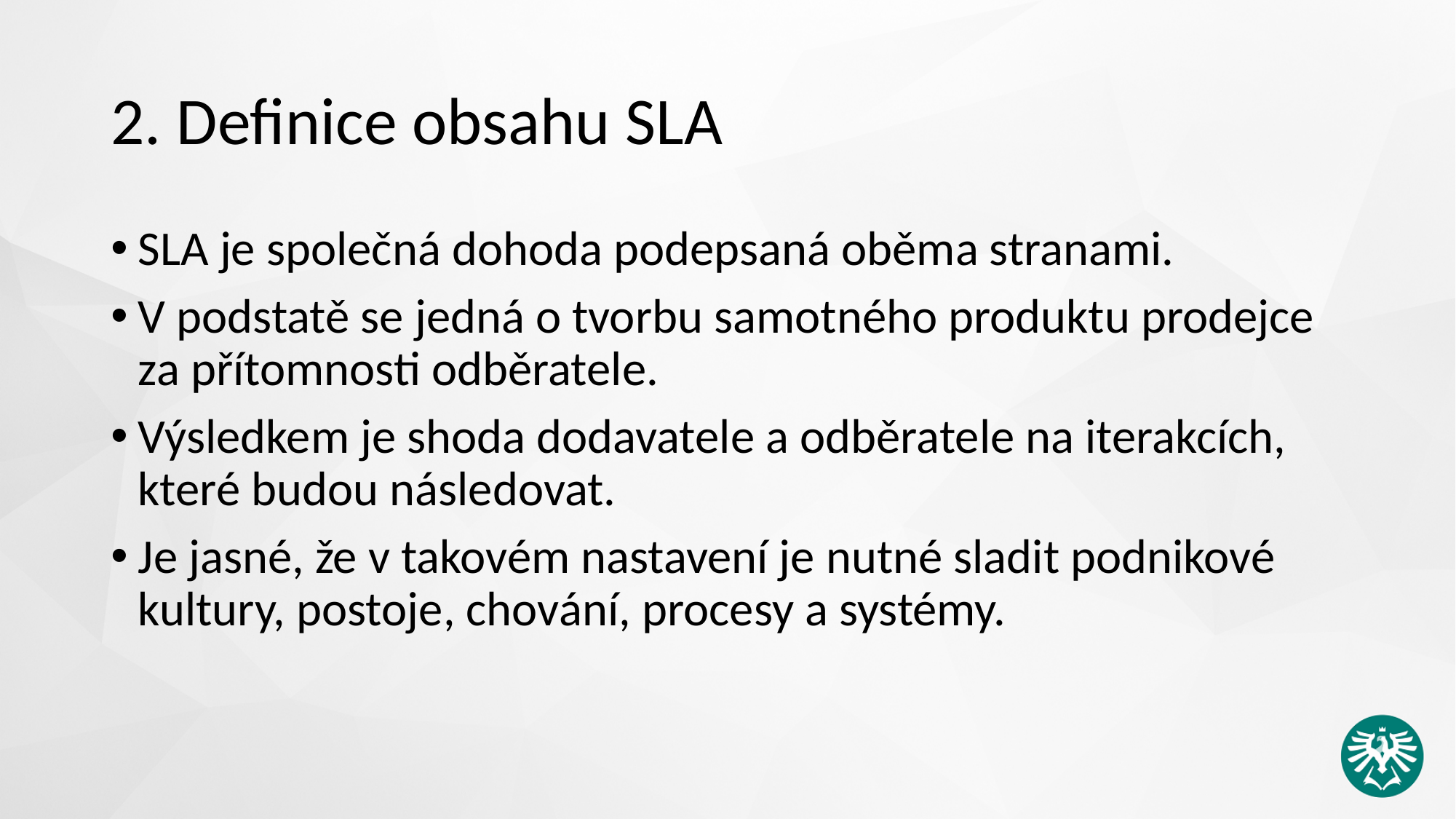

# 2. Definice obsahu SLA
SLA je společná dohoda podepsaná oběma stranami.
V podstatě se jedná o tvorbu samotného produktu prodejce za přítomnosti odběratele.
Výsledkem je shoda dodavatele a odběratele na iterakcích, které budou následovat.
Je jasné, že v takovém nastavení je nutné sladit podnikové kultury, postoje, chování, procesy a systémy.